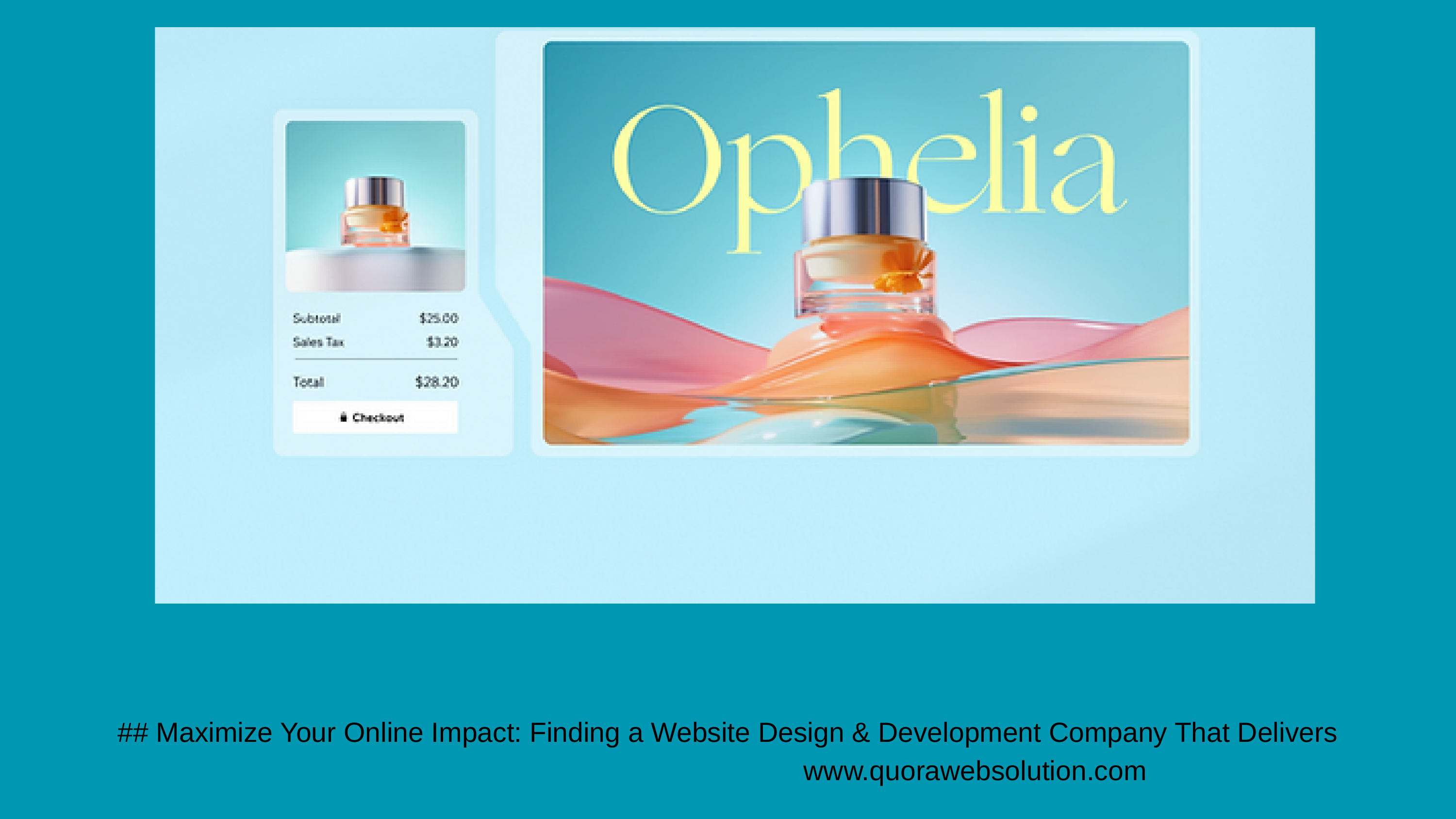

## Maximize Your Online Impact: Finding a Website Design & Development Company That Delivers

www.quorawebsolution.com